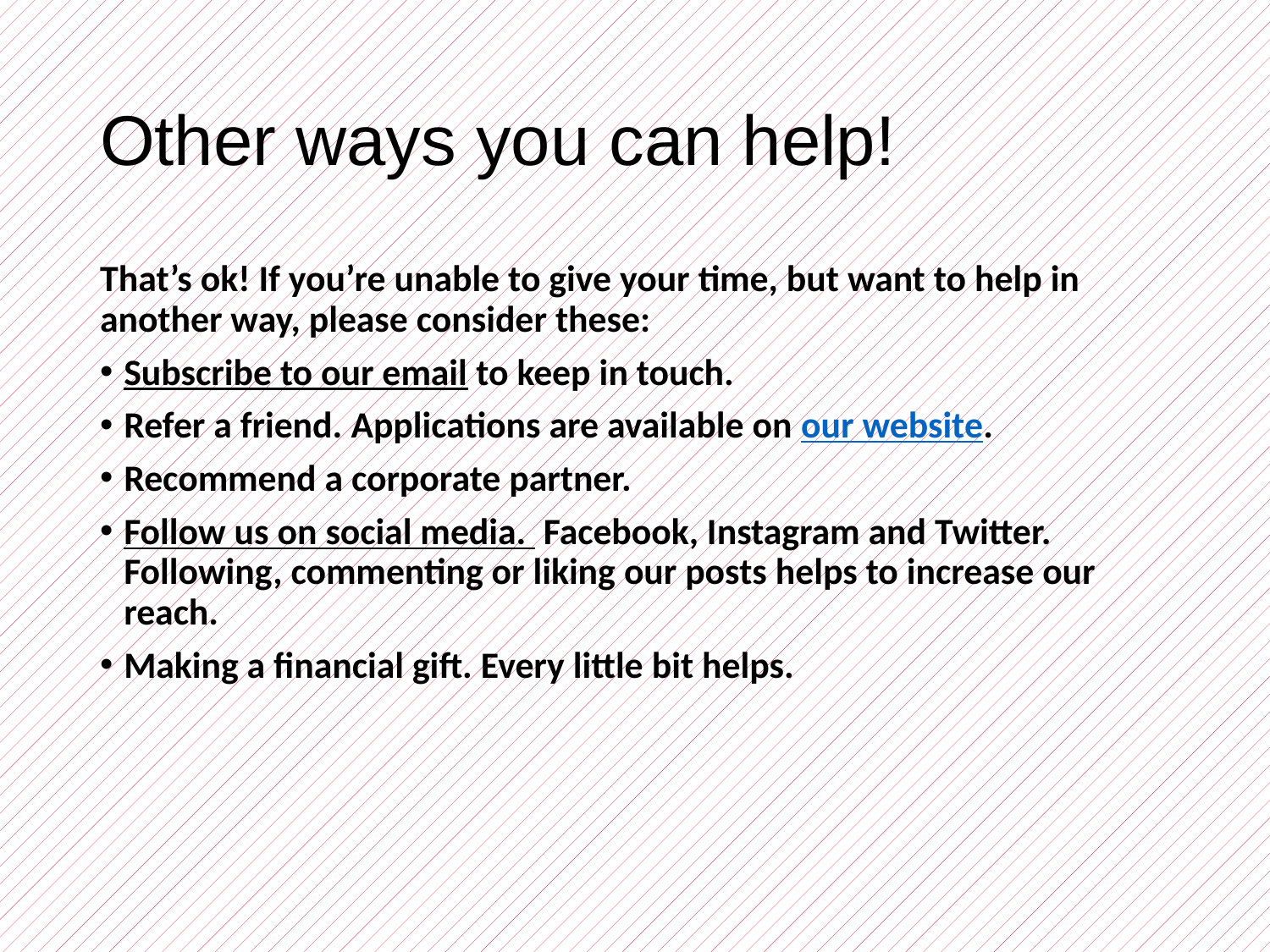

# Other ways you can help!
That’s ok! If you’re unable to give your time, but want to help in another way, please consider these:
Subscribe to our email to keep in touch.
Refer a friend. Applications are available on our website.
Recommend a corporate partner.
Follow us on social media.  Facebook, Instagram and Twitter. Following, commenting or liking our posts helps to increase our reach.
Making a financial gift. Every little bit helps.